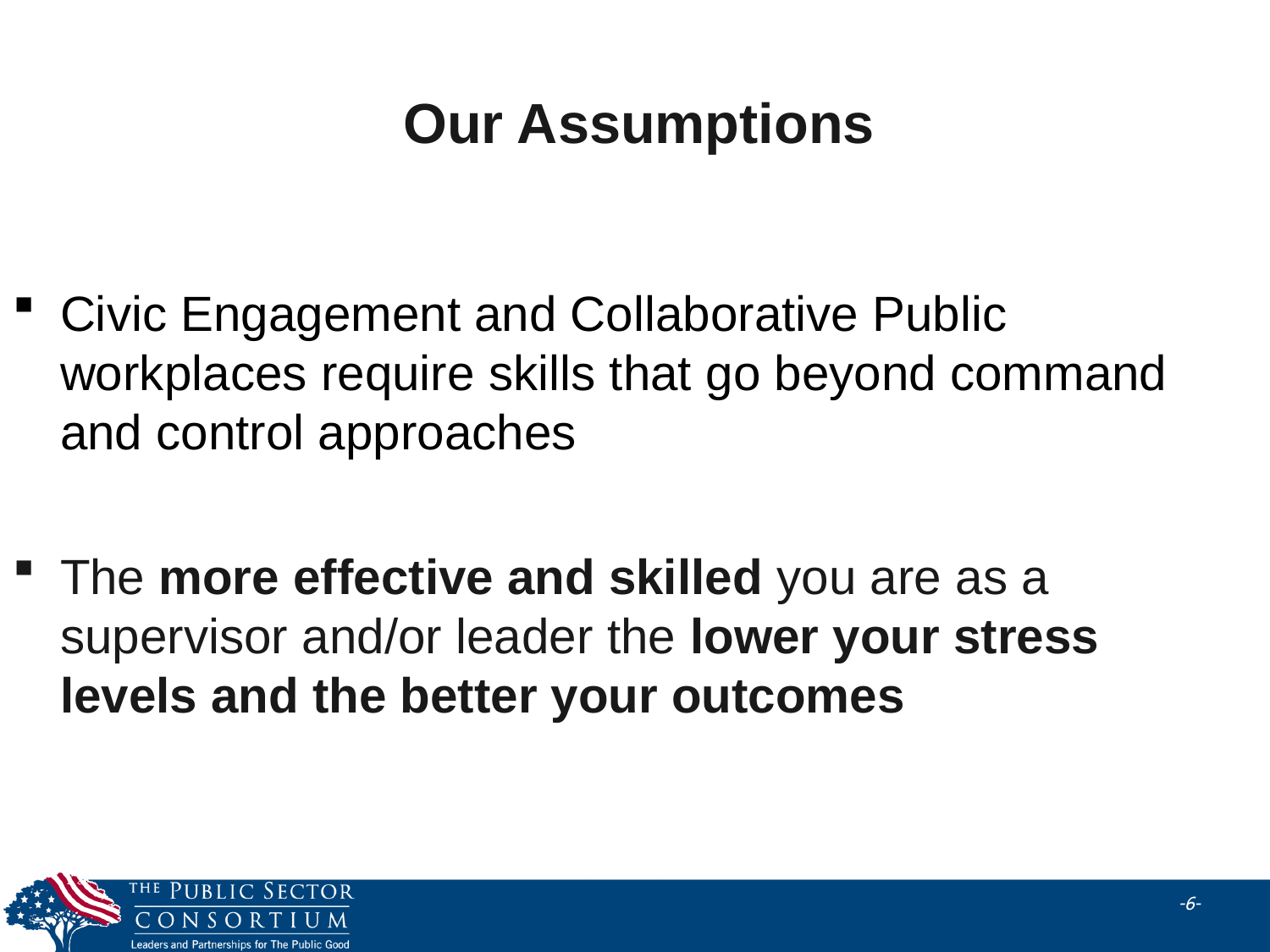

Our Assumptions

Civic Engagement and Collaborative Public  workplaces require skills that go beyond command and control approaches
The more effective and skilled you are as a supervisor and/or leader the lower your stress levels and the better your outcomes